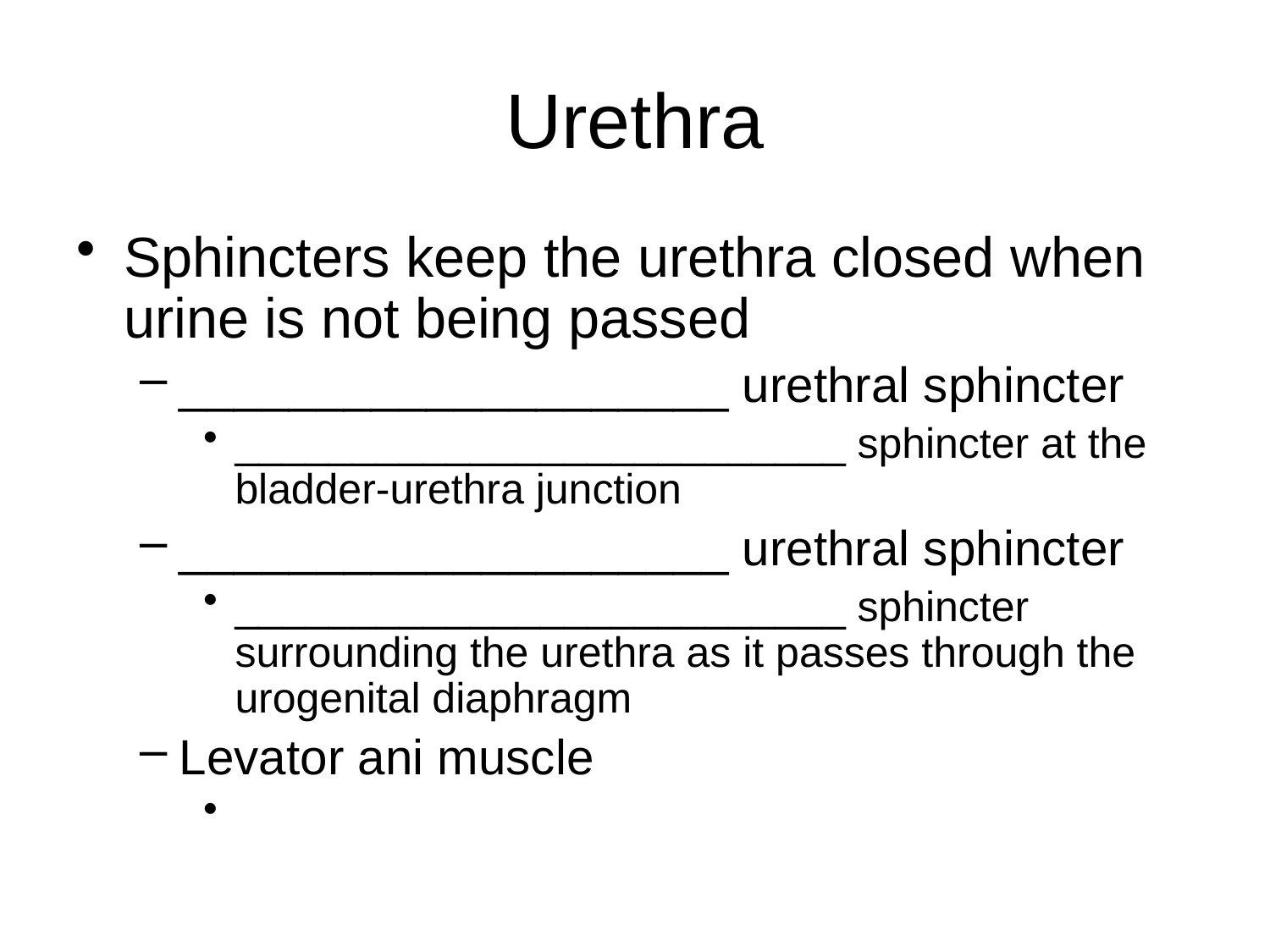

# Urethra
Sphincters keep the urethra closed when urine is not being passed
____________________ urethral sphincter
__________________________ sphincter at the bladder-urethra junction
____________________ urethral sphincter
__________________________ sphincter surrounding the urethra as it passes through the urogenital diaphragm
Levator ani muscle